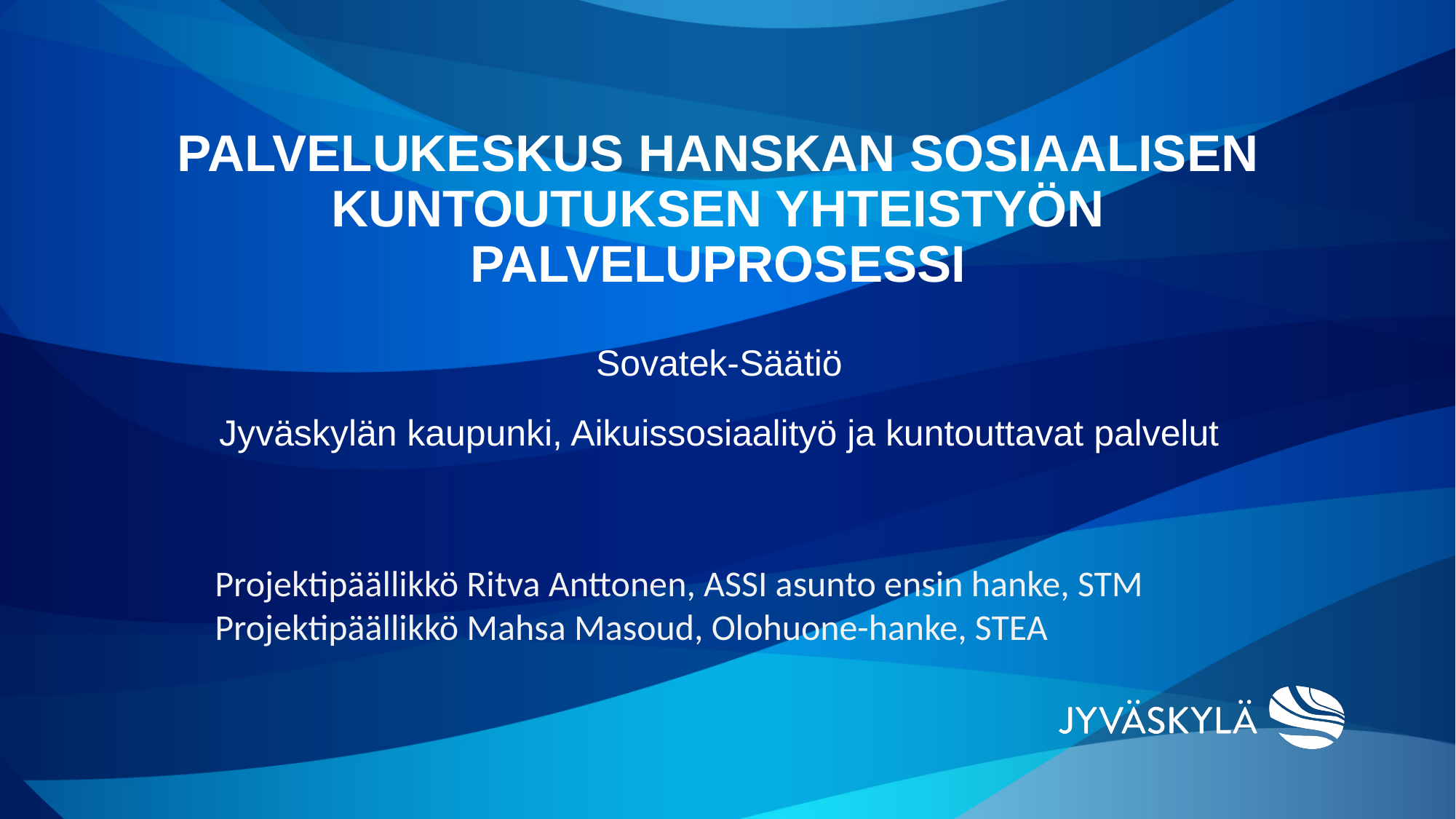

# Palvelukeskus Hanskan sosiaalisen kuntoutuksen yhteistyön palveluprosessi
Sovatek-Säätiö
Jyväskylän kaupunki, Aikuissosiaalityö ja kuntouttavat palvelut
Projektipäällikkö Ritva Anttonen, ASSI asunto ensin hanke, STM
Projektipäällikkö Mahsa Masoud, Olohuone-hanke, STEA